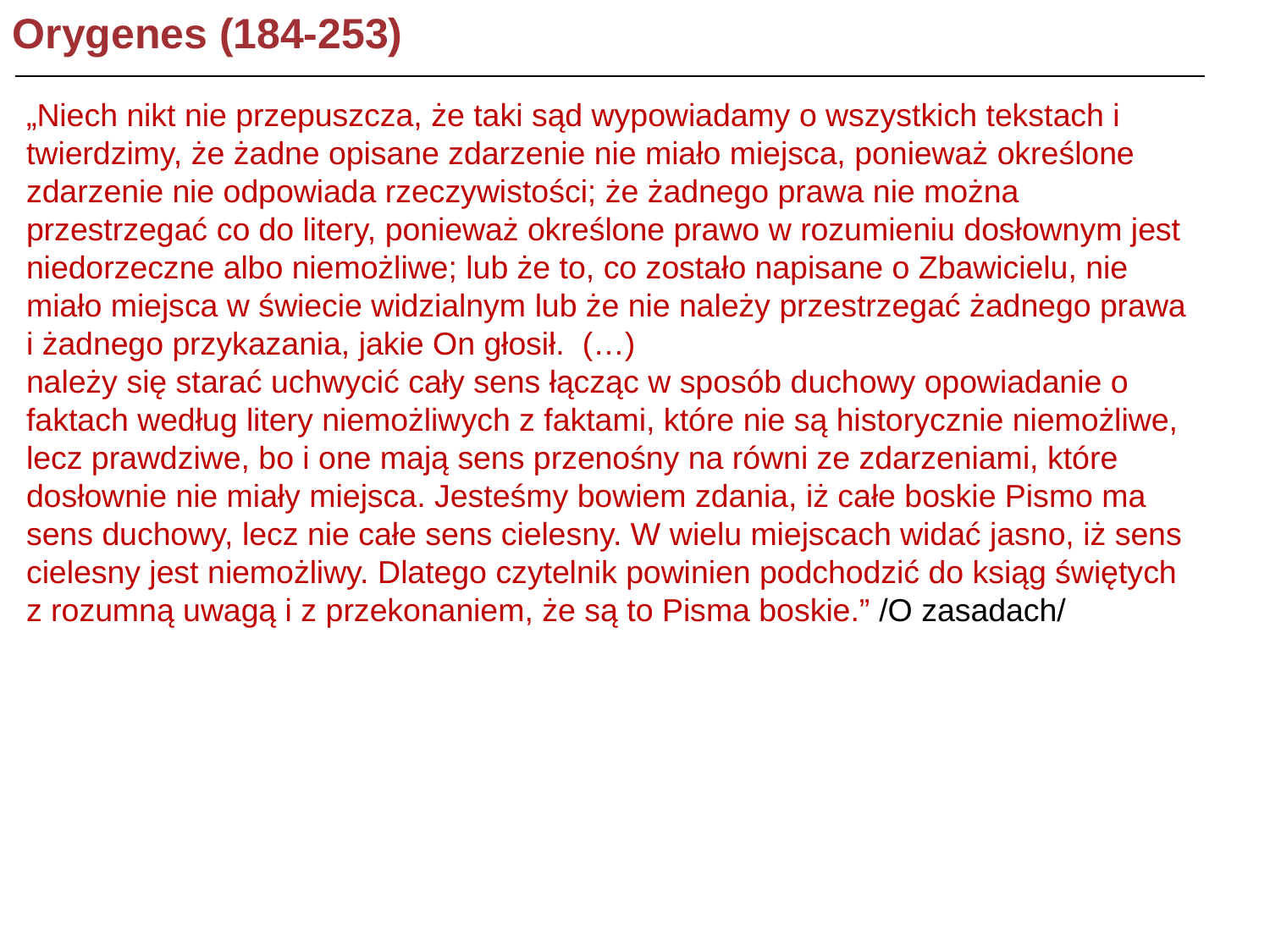

Orygenes (184-253)
„Niech nikt nie przepuszcza, że taki sąd wypowiadamy o wszystkich tekstach i twierdzimy, że żadne opisane zdarzenie nie miało miejsca, ponieważ określone zdarzenie nie odpowiada rzeczywistości; że żadnego prawa nie można przestrzegać co do litery, ponieważ określone prawo w rozumieniu dosłownym jest niedorzeczne albo niemożliwe; lub że to, co zostało napisane o Zbawicielu, nie miało miejsca w świecie widzialnym lub że nie należy przestrzegać żadnego prawa i żadnego przykazania, jakie On głosił.  (…)
należy się starać uchwycić cały sens łącząc w sposób duchowy opowiadanie o faktach według litery niemożliwych z faktami, które nie są historycznie niemożliwe, lecz prawdziwe, bo i one mają sens przenośny na równi ze zdarzeniami, które dosłownie nie miały miejsca. Jesteśmy bowiem zdania, iż całe boskie Pismo ma sens duchowy, lecz nie całe sens cielesny. W wielu miejscach widać jasno, iż sens cielesny jest niemożliwy. Dlatego czytelnik powinien podchodzić do ksiąg świętych z rozumną uwagą i z przekonaniem, że są to Pisma boskie.” /O zasadach/